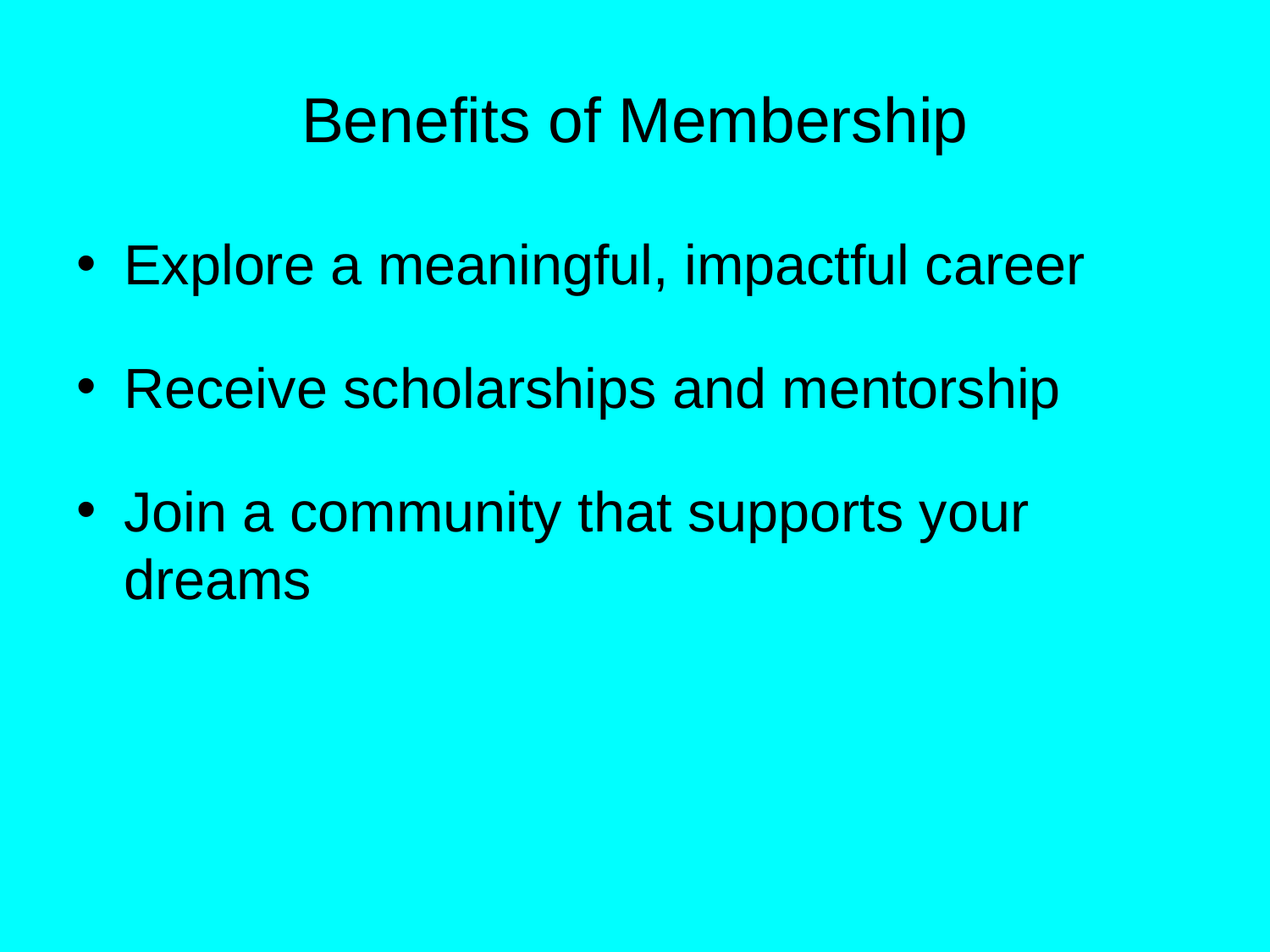

# Benefits of Membership
Explore a meaningful, impactful career

Receive scholarships and mentorship

Join a community that supports your dreams